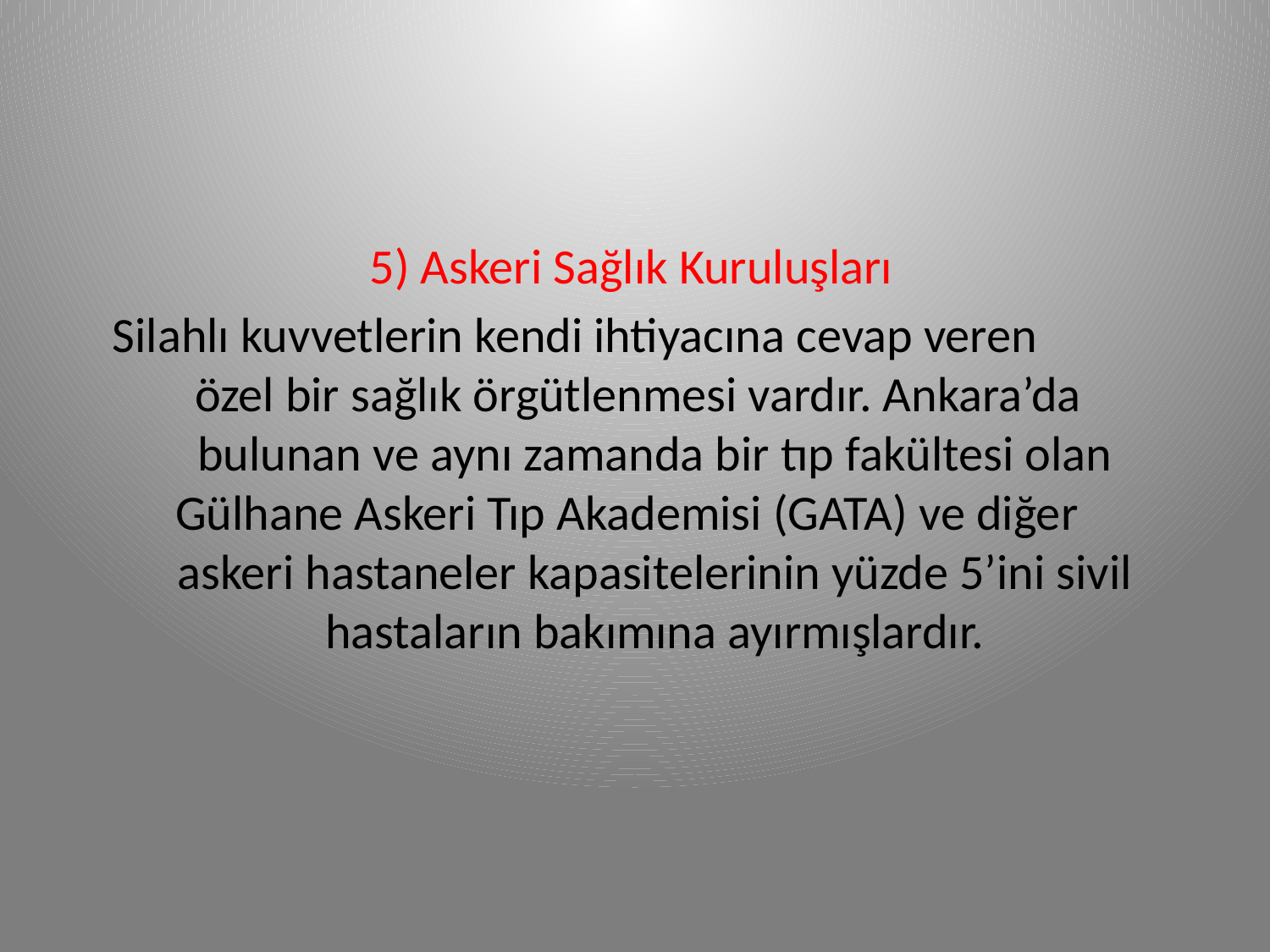

5) Askeri Sağlık Kuruluşları
Silahlı kuvvetlerin kendi ihtiyacına cevap veren           özel bir sağlık örgütlenmesi vardır. Ankara’da    bulunan ve aynı zamanda bir tıp fakültesi olan Gülhane Askeri Tıp Akademisi (GATA) ve diğer      askeri hastaneler kapasitelerinin yüzde 5’ini sivil hastaların bakımına ayırmışlardır.